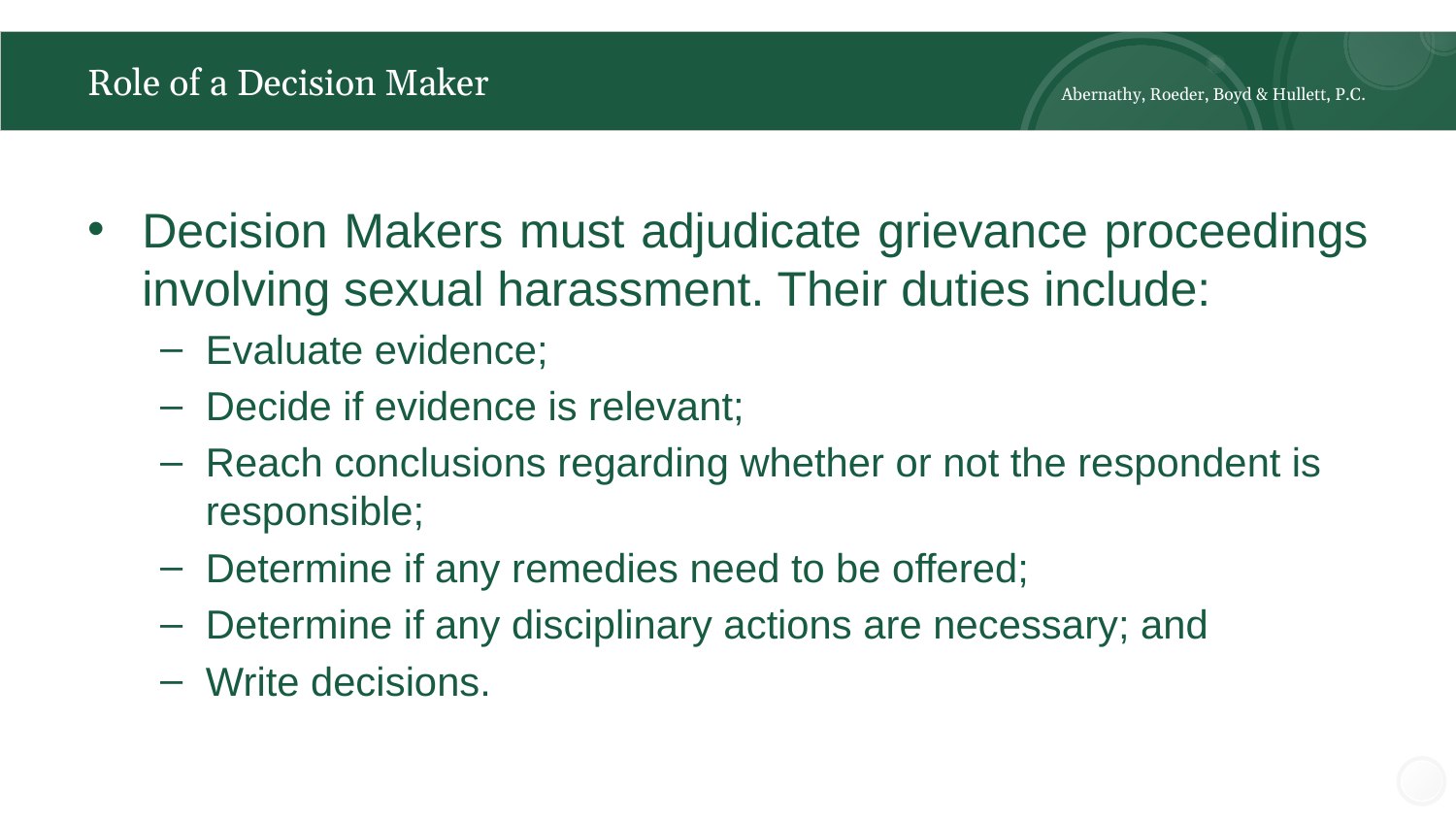

# Role of a Decision Maker

Abernathy, Roeder, Boyd & Hullett, P.C.

Decision Makers must adjudicate grievance proceedings involving sexual harassment. Their duties include:
Evaluate evidence;
Decide if evidence is relevant;
Reach conclusions regarding whether or not the respondent is responsible;
Determine if any remedies need to be offered;
Determine if any disciplinary actions are necessary; and
Write decisions.